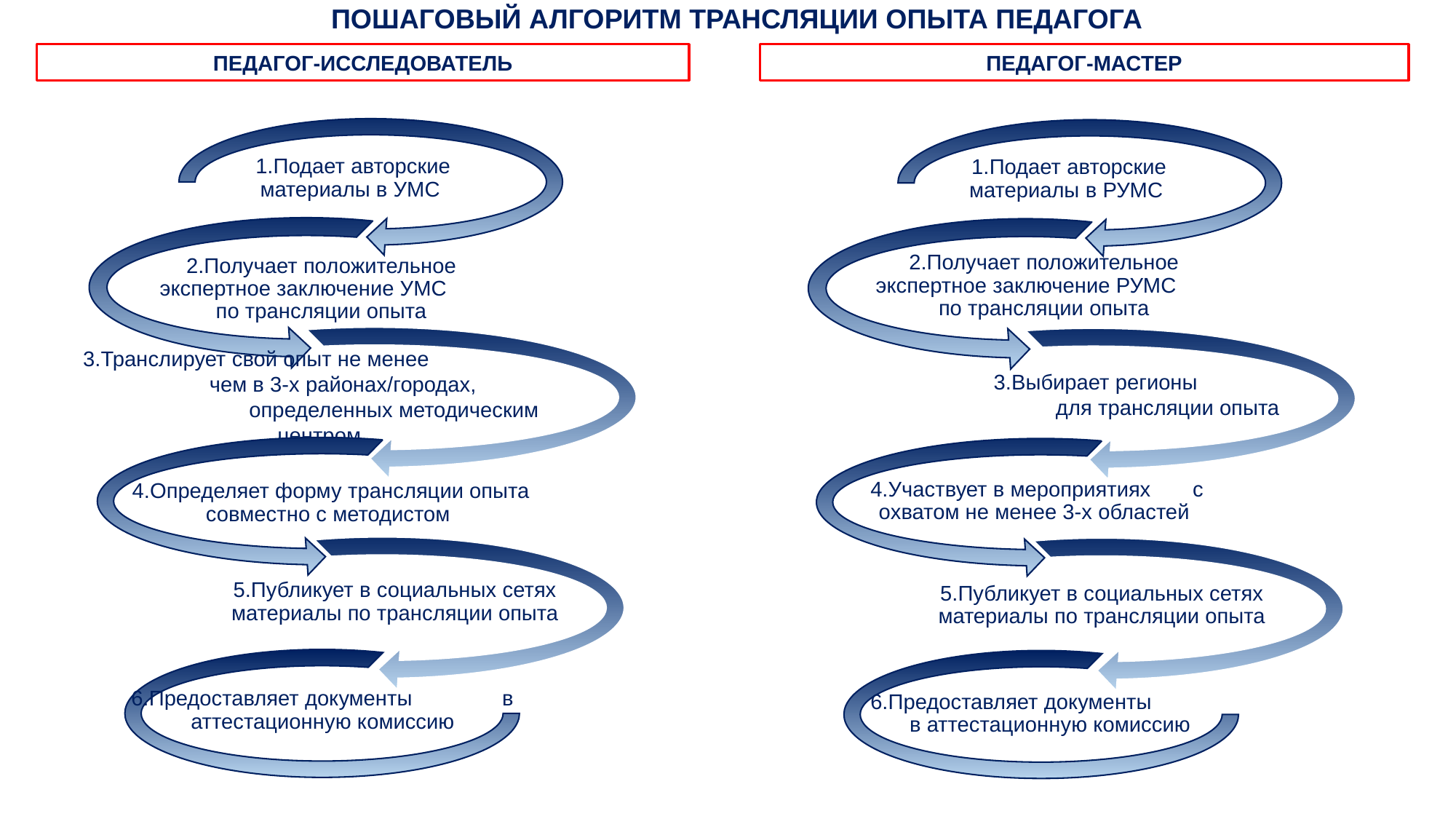

ПОШАГОВЫЙ АЛГОРИТМ ТРАНСЛЯЦИИ ОПЫТА ПЕДАГОГА

ПЕДАГОГ-МАСТЕР
ПЕДАГОГ-ИССЛЕДОВАТЕЛЬ

1.Подает авторские материалы в УМС
2.Получает положительное экспертное заключение УМС       по трансляции опыта
3.Транслирует свой опыт не менее                                           чем в 3-х районах/городах,                                       определенных методическим центром

4.Определяет форму трансляции опыта совместно с методистом
5.Публикует в социальных сетях материалы по трансляции опыта

1.Подает авторские материалы в РУМС
2.Получает положительное экспертное заключение РУМС       по трансляции опыта
3.Выбирает регионы                          для трансляции опыта
4.Участвует в мероприятиях       с охватом не менее 3-х областей
5.Публикует в социальных сетях материалы по трансляции опыта

6.Предоставляет документы               в аттестационную комиссию
6.Предоставляет документы              в аттестационную комиссию